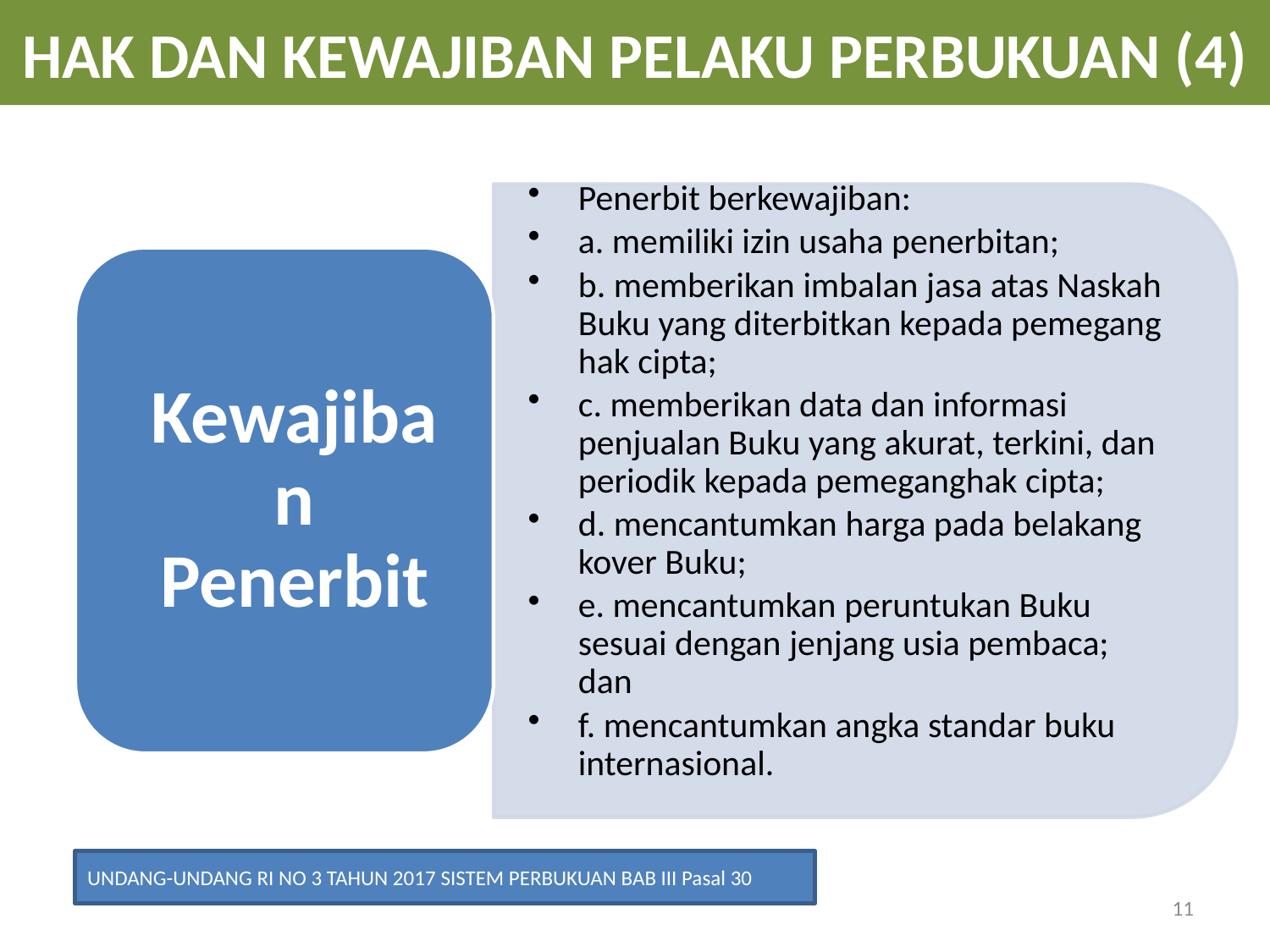

HAK DAN KEWAJIBAN PELAKU PERBUKUAN (4)
Penerbit berkewajiban:
a. memiliki izin usaha penerbitan;
b. memberikan imbalan jasa atas Naskah Buku yang diterbitkan kepada pemegang hak cipta;
c. memberikan data dan informasi penjualan Buku yang akurat, terkini, dan periodik kepada pemeganghak cipta;
d. mencantumkan harga pada belakang kover Buku;
e. mencantumkan peruntukan Buku sesuai dengan jenjang usia pembaca; dan
f. mencantumkan angka standar buku internasional.
Kewajiban Penerbit
UNDANG-UNDANG RI NO 3 TAHUN 2017 SISTEM PERBUKUAN BAB III Pasal 30
11